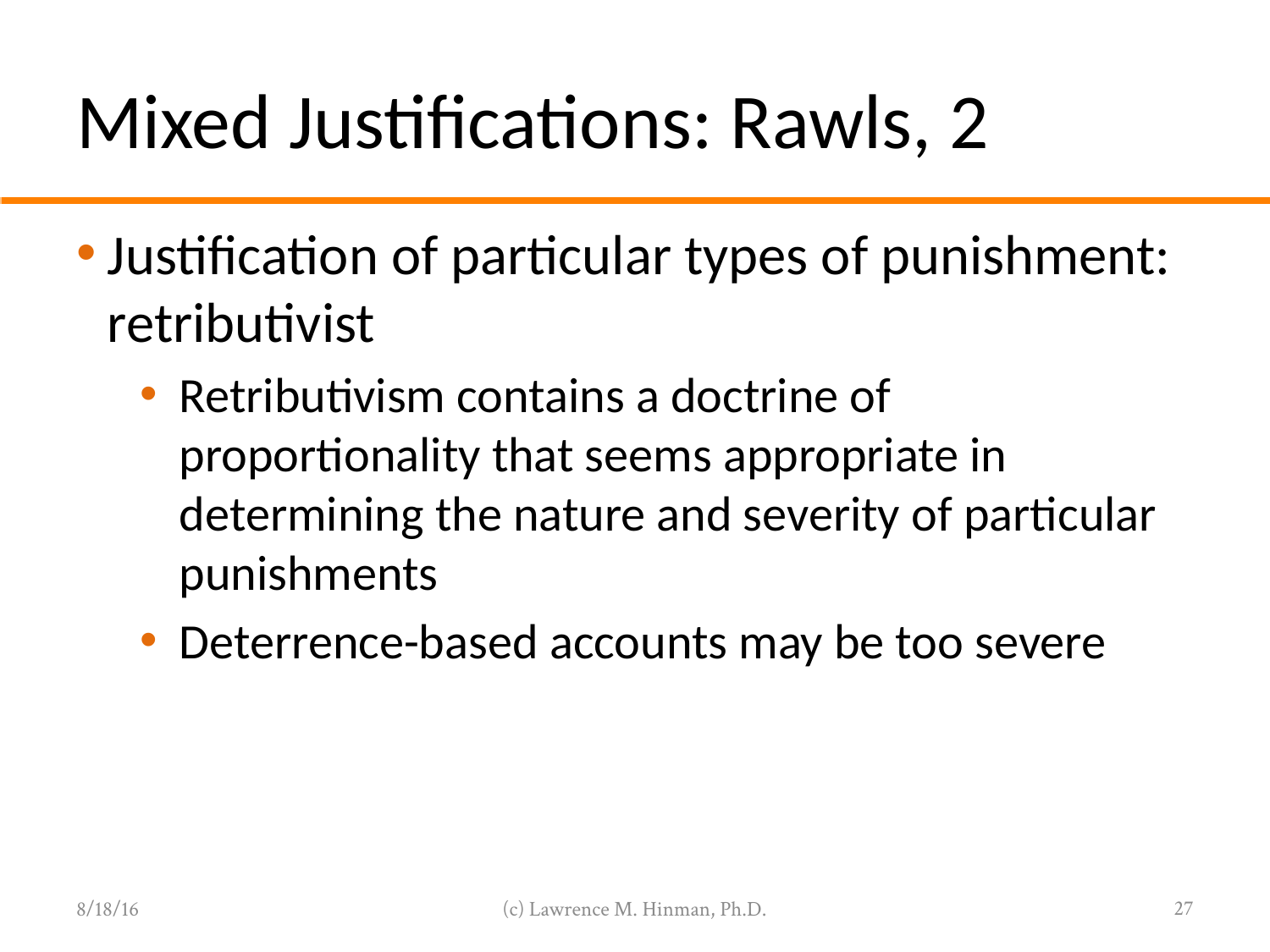

# Mixed Justifications: Rawls, 2
Justification of particular types of punishment: retributivist
Retributivism contains a doctrine of proportionality that seems appropriate in determining the nature and severity of particular punishments
Deterrence-based accounts may be too severe
8/18/16
(c) Lawrence M. Hinman, Ph.D.
27